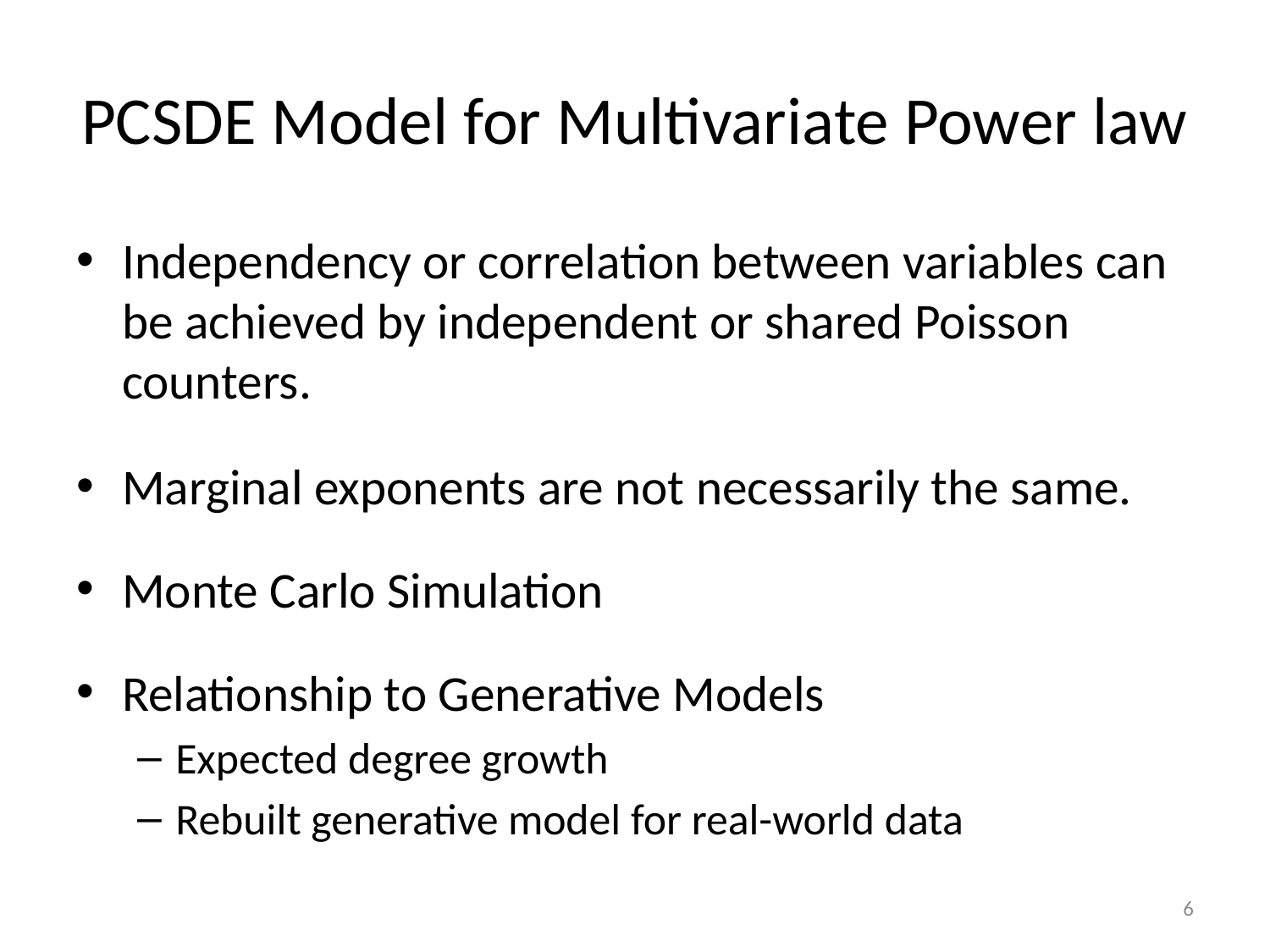

# PCSDE Model for Multivariate Power law
Independency or correlation between variables can be achieved by independent or shared Poisson counters.

Marginal exponents are not necessarily the same.

Monte Carlo Simulation

Relationship to Generative Models
Expected degree growth
Rebuilt generative model for real-world data

6